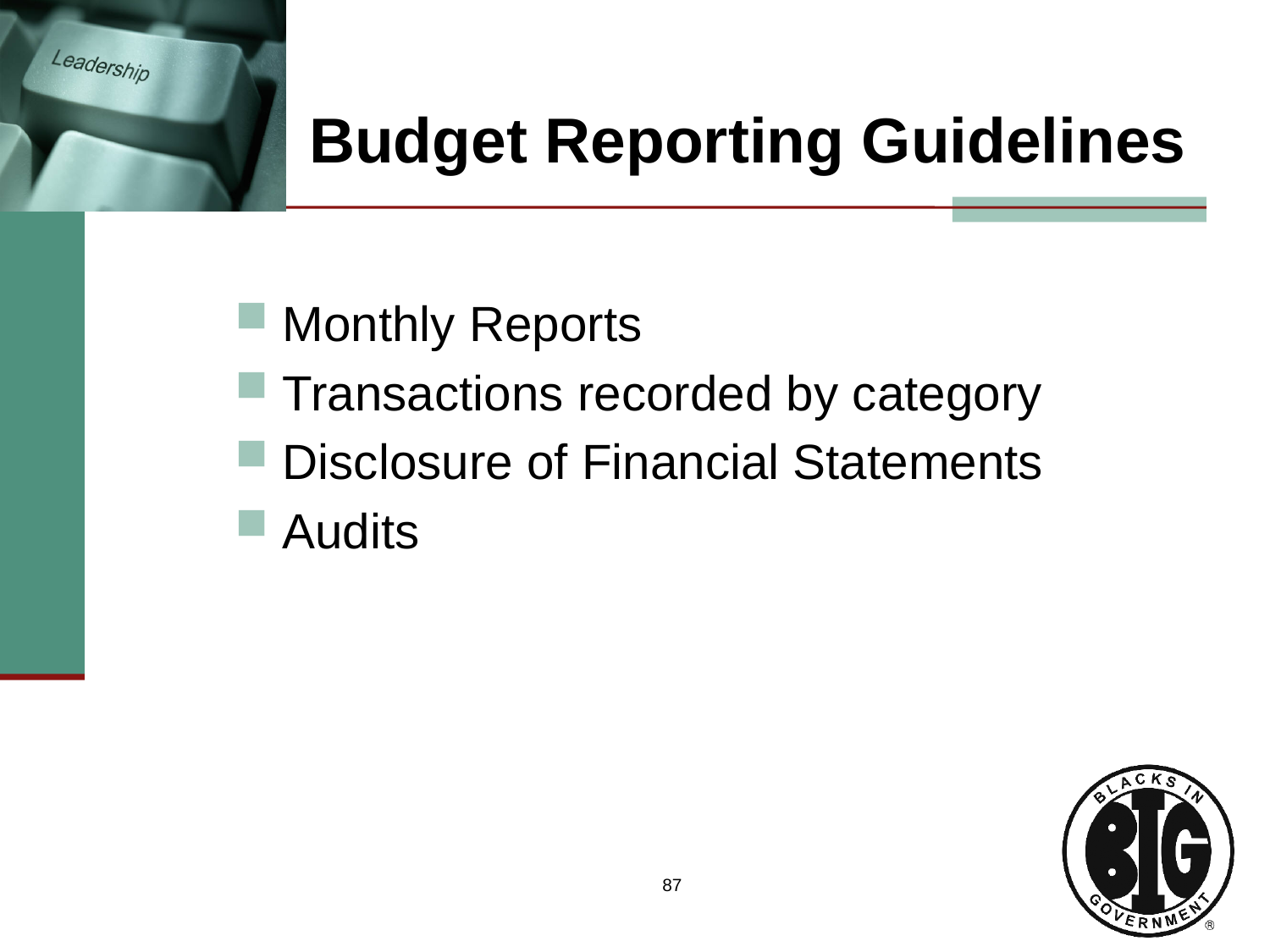

# Budget Reporting Guidelines
Monthly Reports
Transactions recorded by category
Disclosure of Financial Statements
Audits

87